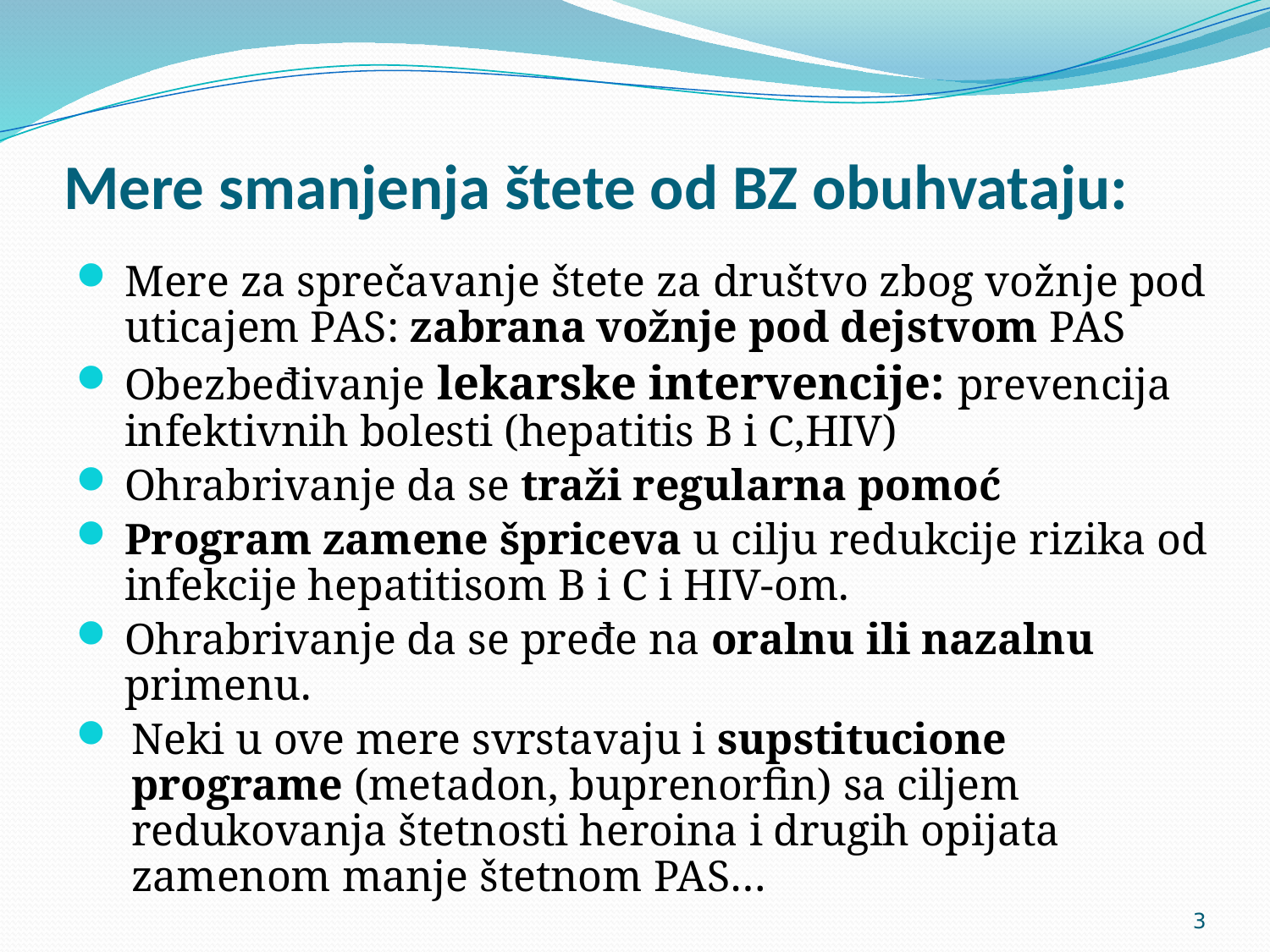

# Mere smanjenja štete od BZ obuhvataju:
Mere za sprečavanje štete za društvo zbog vožnje pod uticajem PAS: zabrana vožnje pod dejstvom PAS
Obezbeđivanje lekarske intervencije: prevencija infektivnih bolesti (hepatitis B i C,HIV)
Ohrabrivanje da se traži regularna pomoć
Program zamene špriceva u cilju redukcije rizika od infekcije hepatitisom B i C i HIV-om.
Ohrabrivanje da se pređe na oralnu ili nazalnu primenu.
Neki u ove mere svrstavaju i supstitucione programe (metadon, buprenorfin) sa ciljem redukovanja štetnosti heroina i drugih opijata zamenom manje štetnom PAS…

3